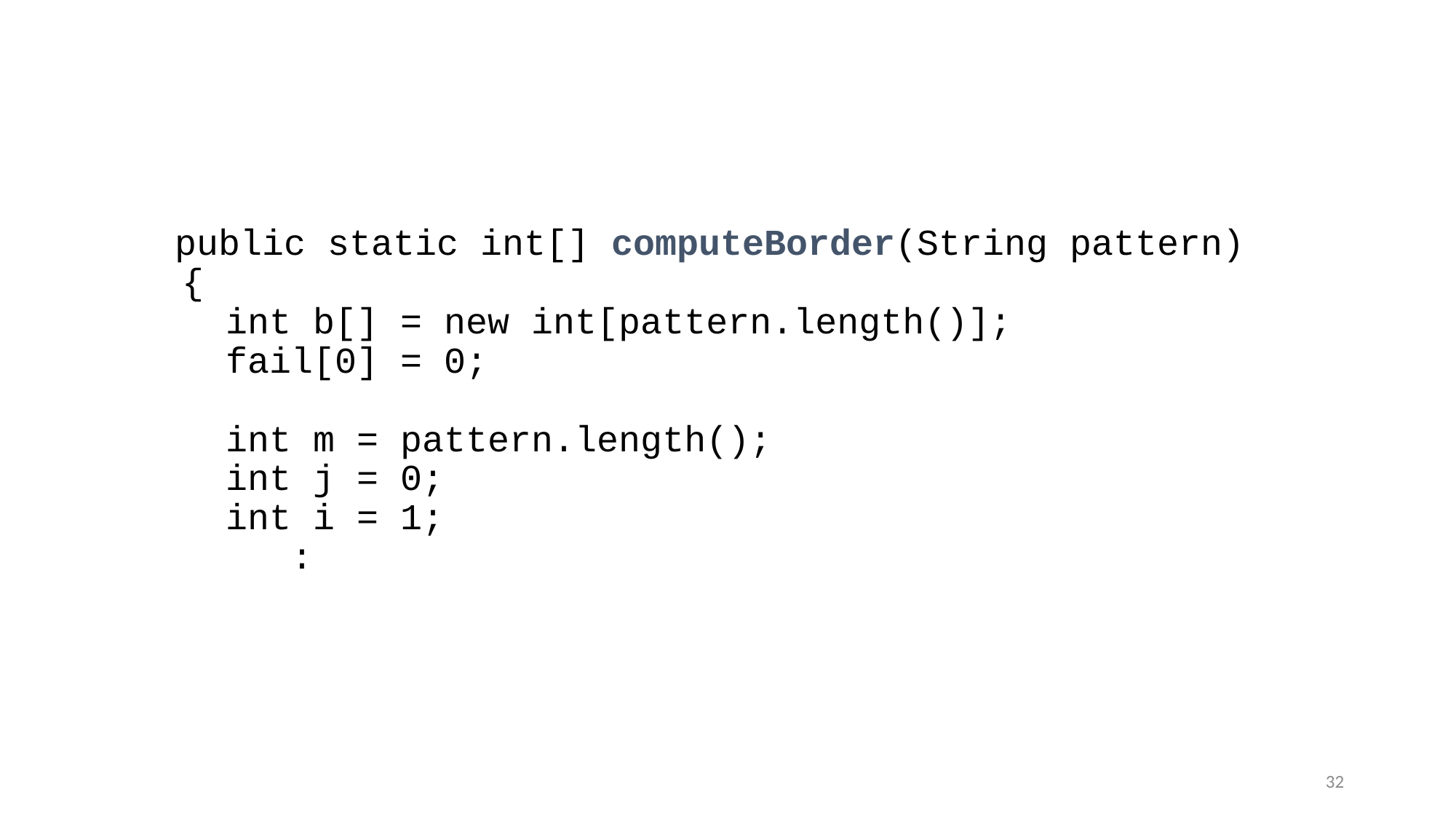

public static int[] computeBorder(String pattern)
  {
    int b[] = new int[pattern.length()];
    fail[0] = 0;
    int m = pattern.length();
    int j = 0;
    int i = 1;
       :
32